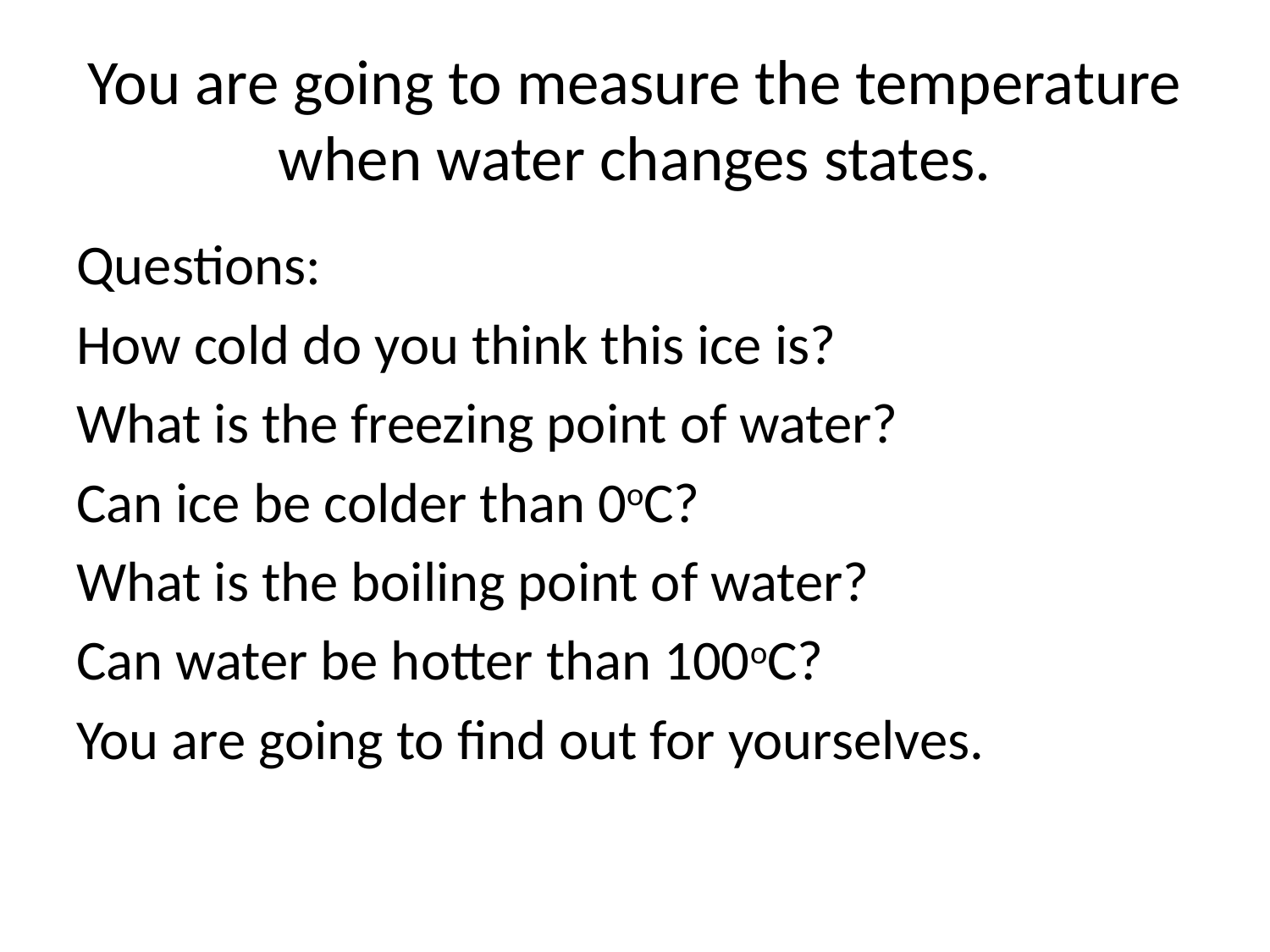

# You are going to measure the temperature when water changes states.
Questions:
How cold do you think this ice is?
What is the freezing point of water?
Can ice be colder than 0oC?
What is the boiling point of water?
Can water be hotter than 100oC?
You are going to find out for yourselves.